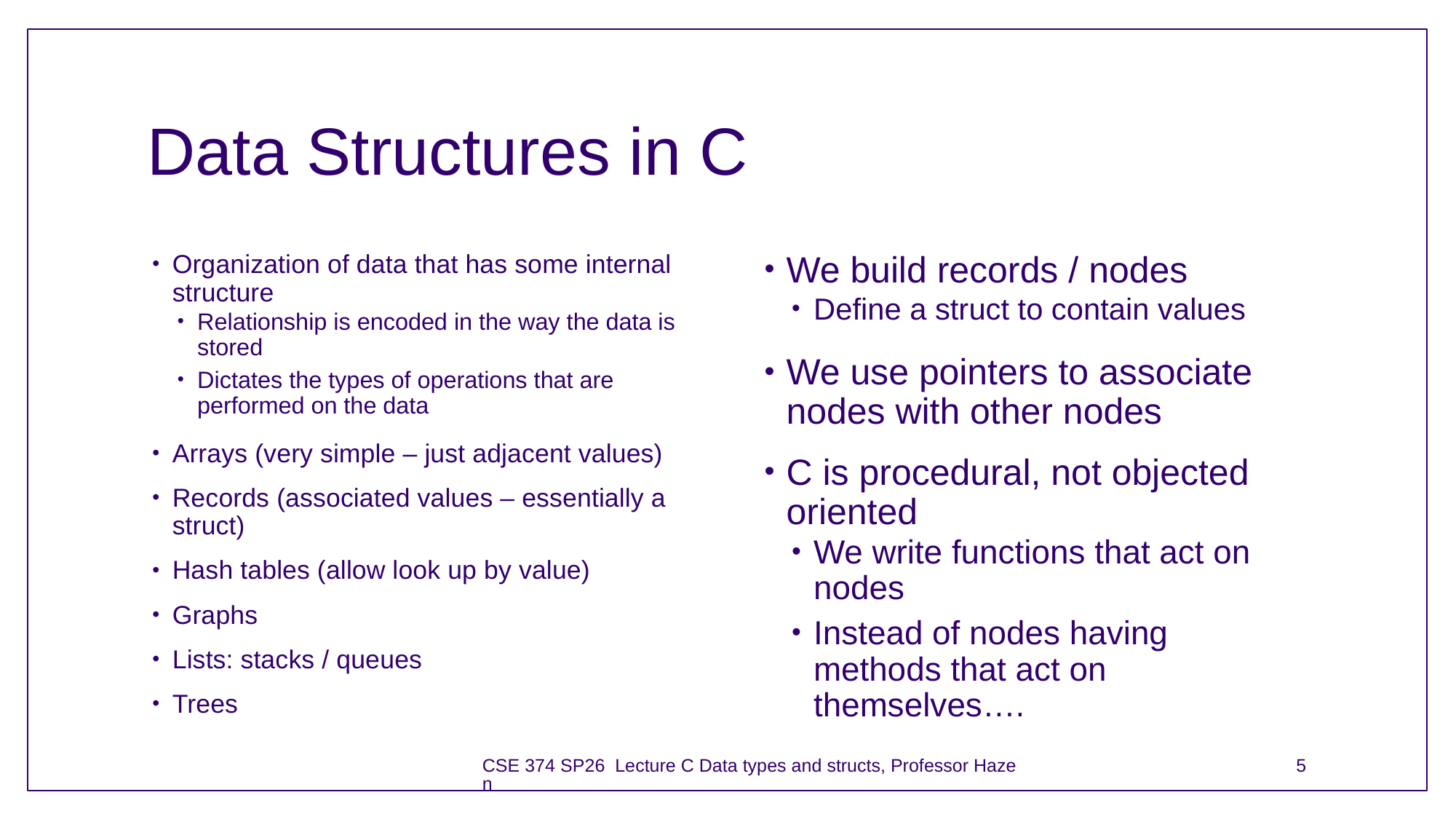

# Data Structures in C
Organization of data that has some internal structure
Relationship is encoded in the way the data is stored
Dictates the types of operations that are performed on the data
Arrays (very simple – just adjacent values)
Records (associated values – essentially a struct)
Hash tables (allow look up by value)
Graphs
Lists: stacks / queues
Trees
We build records / nodes
Define a struct to contain values
We use pointers to associate nodes with other nodes
C is procedural, not objected oriented
We write functions that act on nodes
Instead of nodes having methods that act on themselves….
CSE 374 SP26  Lecture C Data types and structs, Professor Hazen
5